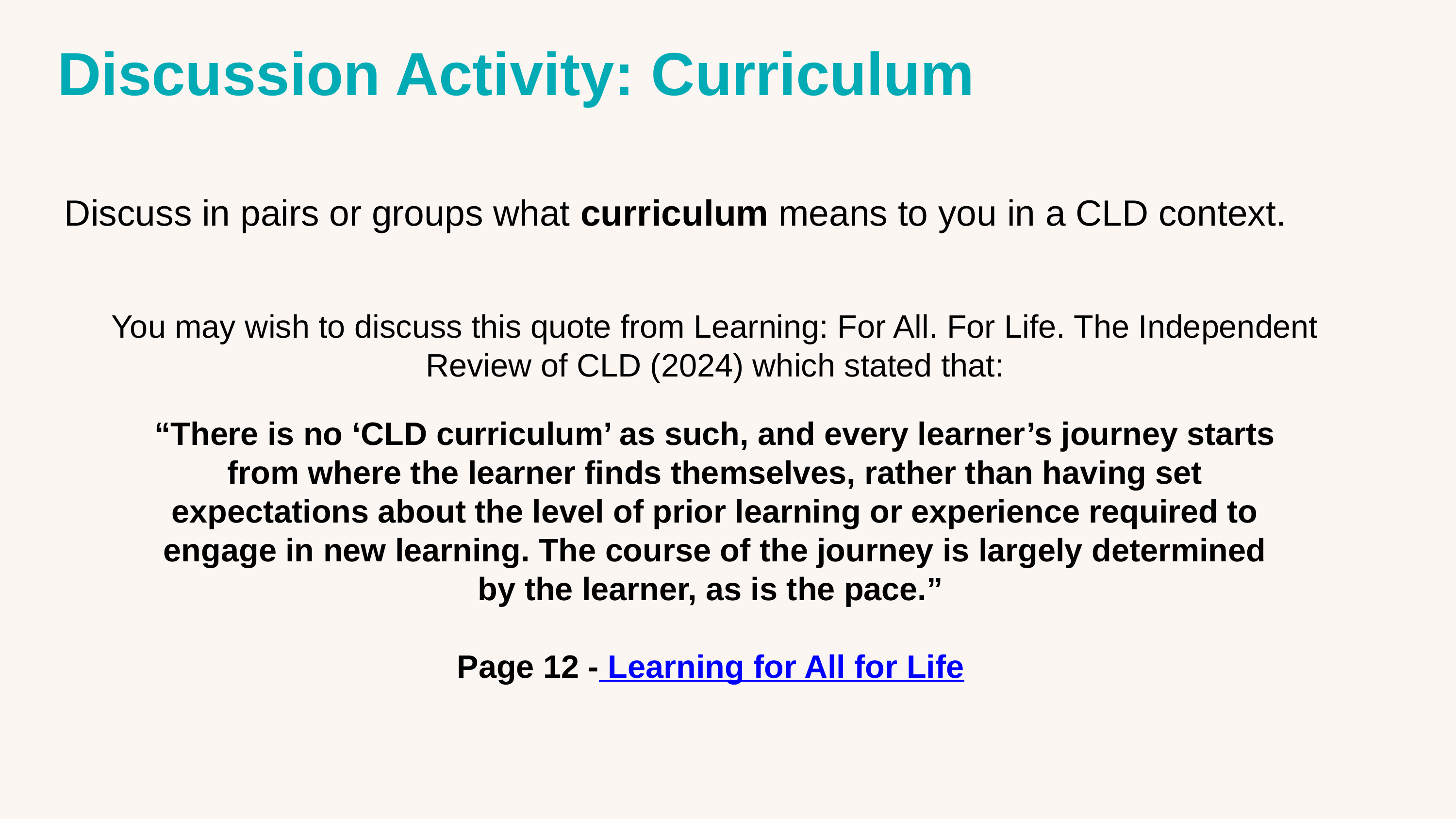

Discussion Activity: Curriculum

Discuss in pairs or groups what curriculum means to you in a CLD context.

You may wish to discuss this quote from Learning: For All. For Life. The Independent Review of CLD (2024) which stated that:
“There is no ‘CLD curriculum’ as such, and every learner’s journey starts from where the learner finds themselves, rather than having set expectations about the level of prior learning or experience required to engage in new learning. The course of the journey is largely determined by the learner, as is the pace.”

Page 12 - Learning for All for Life